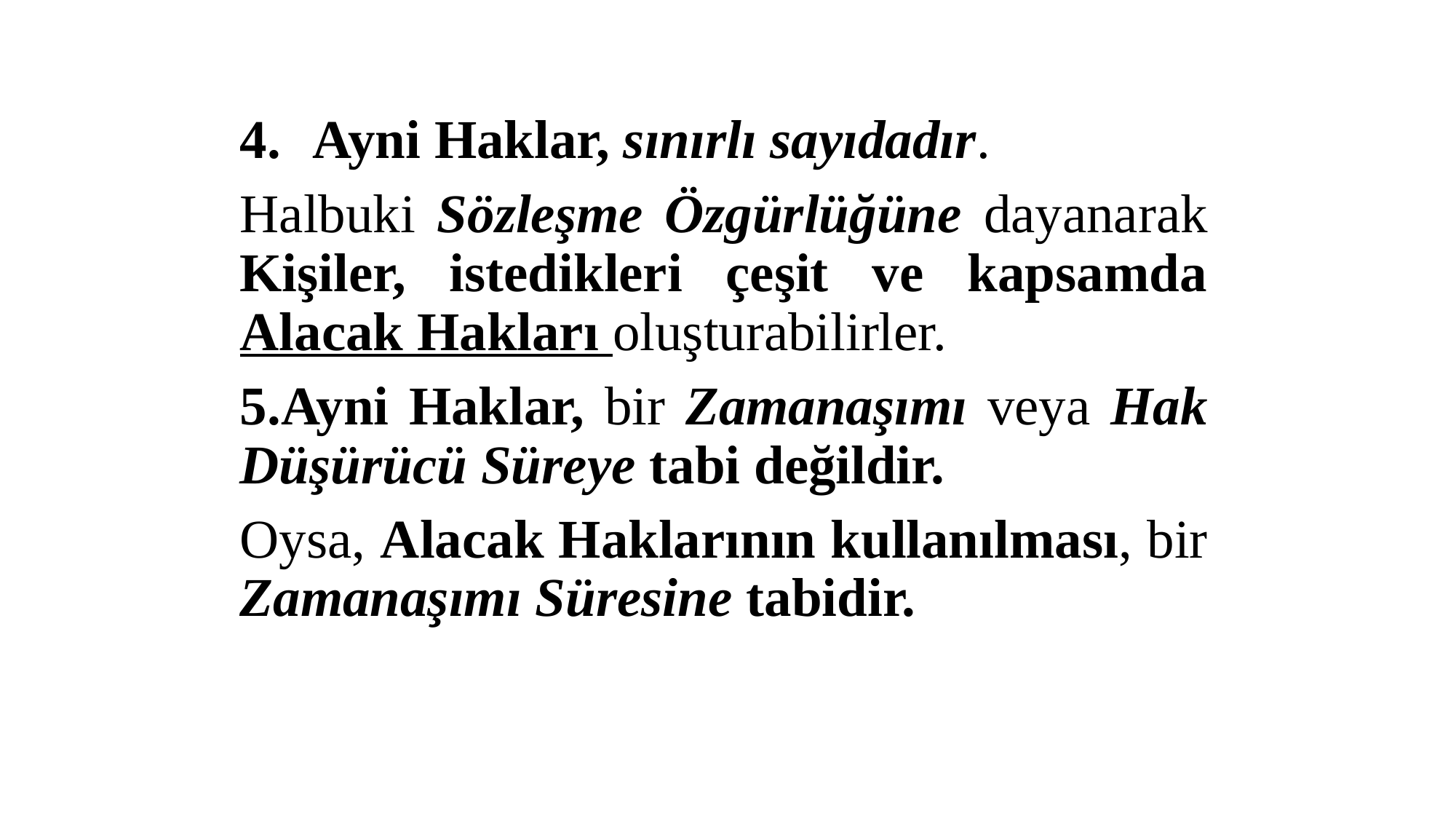

Ayni Haklar, sınırlı sayıdadır.
Halbuki Sözleşme Özgürlüğüne dayanarak Kişiler, istedikleri çeşit ve kapsamda Alacak Hakları oluşturabilirler.
5.Ayni Haklar, bir Zamanaşımı veya Hak Düşürücü Süreye tabi değildir.
Oysa, Alacak Haklarının kullanılması, bir Zamanaşımı Süresine tabidir.